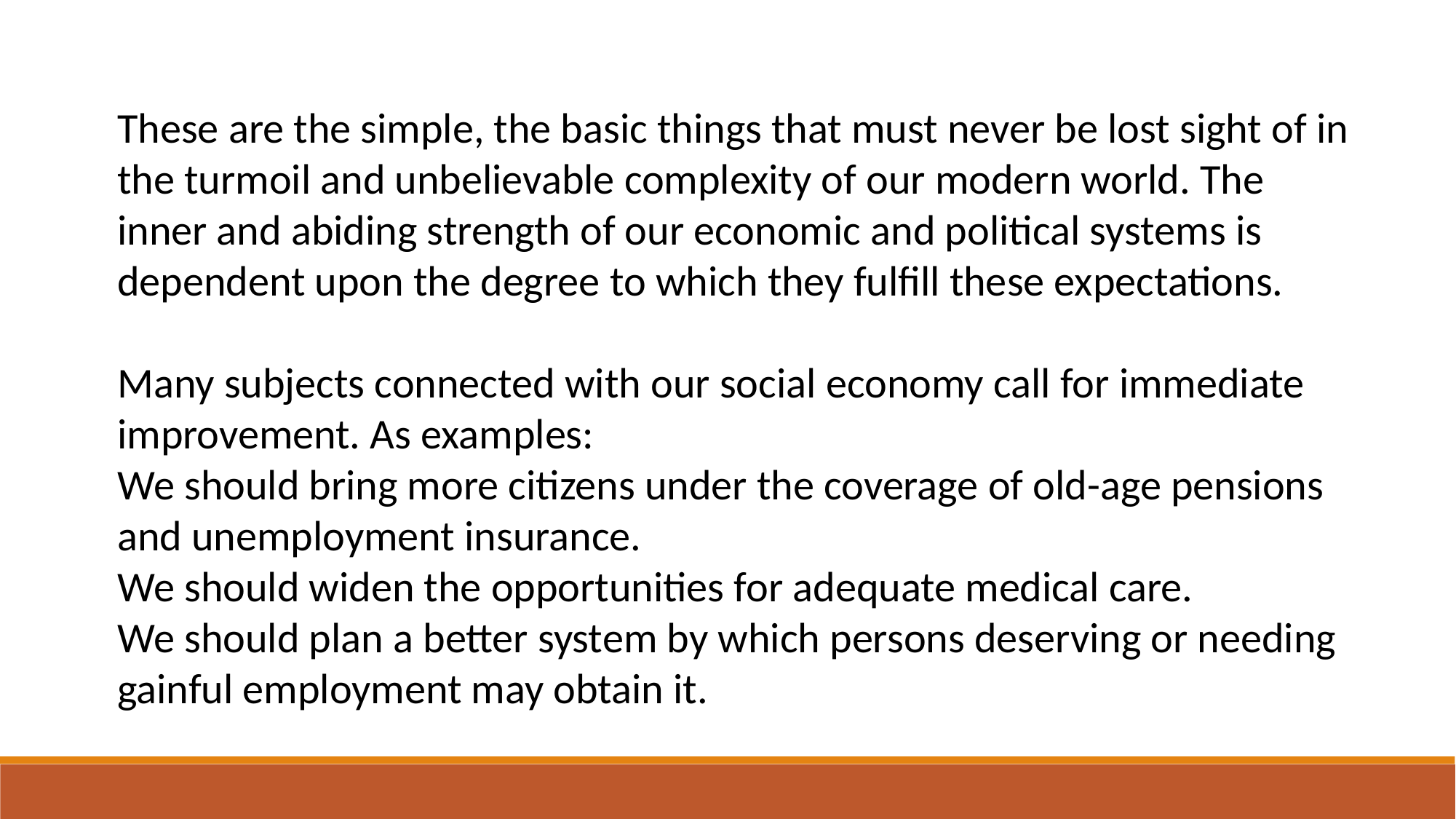

These are the simple, the basic things that must never be lost sight of in the turmoil and unbelievable complexity of our modern world. The inner and abiding strength of our economic and political systems is dependent upon the degree to which they fulfill these expectations.

Many subjects connected with our social economy call for immediate improvement. As examples:
We should bring more citizens under the coverage of old-age pensions and unemployment insurance.
We should widen the opportunities for adequate medical care.
We should plan a better system by which persons deserving or needing gainful employment may obtain it.